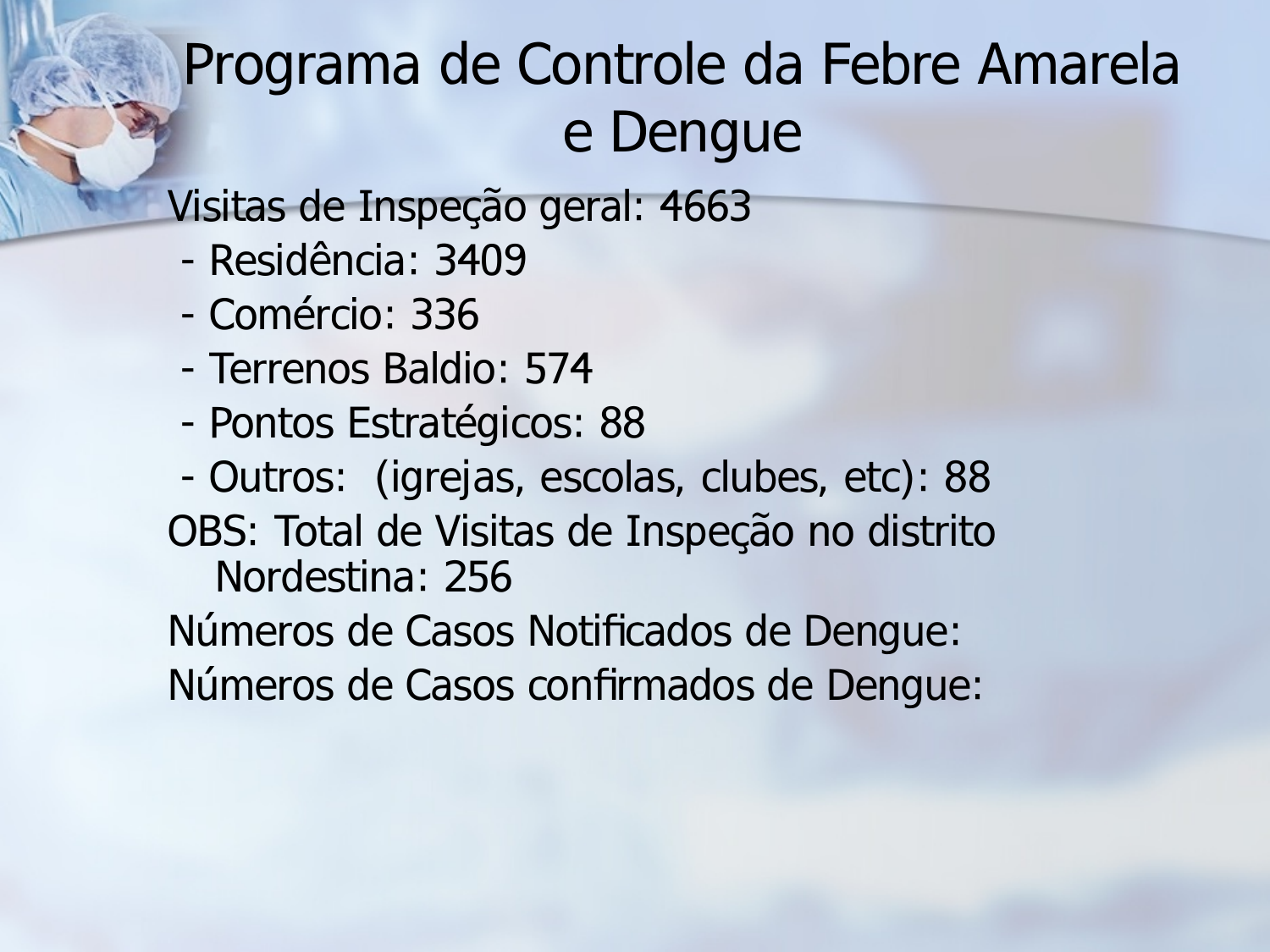

# Programa de Controle da Febre Amarela e Dengue
Visitas de Inspeção geral: 4663
 - Residência: 3409
 - Comércio: 336
 - Terrenos Baldio: 574
 - Pontos Estratégicos: 88
 - Outros:  (igrejas, escolas, clubes, etc): 88
OBS: Total de Visitas de Inspeção no distrito Nordestina: 256
Números de Casos Notificados de Dengue:
Números de Casos confirmados de Dengue: